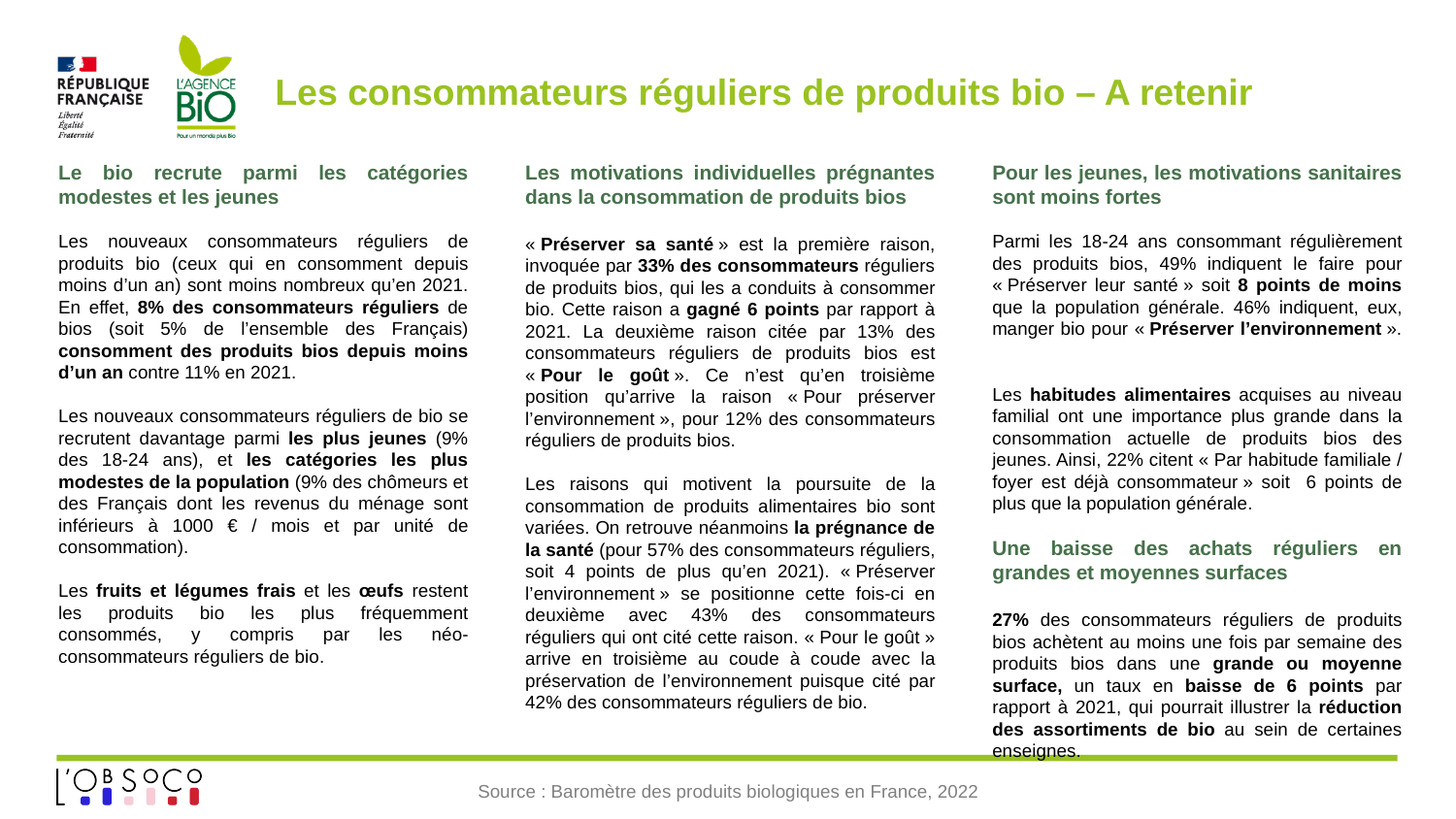

Les consommateurs réguliers de produits bio – A retenir
Le bio recrute parmi les catégories modestes et les jeunes

Les nouveaux consommateurs réguliers de produits bio (ceux qui en consomment depuis moins d’un an) sont moins nombreux qu’en 2021. En effet, 8% des consommateurs réguliers de bios (soit 5% de l’ensemble des Français) consomment des produits bios depuis moins d’un an contre 11% en 2021.

Les nouveaux consommateurs réguliers de bio se recrutent davantage parmi les plus jeunes (9% des 18-24 ans), et les catégories les plus modestes de la population (9% des chômeurs et des Français dont les revenus du ménage sont inférieurs à 1000 € / mois et par unité de consommation).

Les fruits et légumes frais et les œufs restent les produits bio les plus fréquemment consommés, y compris par les néo-consommateurs réguliers de bio.

Les motivations individuelles prégnantes dans la consommation de produits bios

« Préserver sa santé » est la première raison, invoquée par 33% des consommateurs réguliers de produits bios, qui les a conduits à consommer bio. Cette raison a gagné 6 points par rapport à 2021. La deuxième raison citée par 13% des consommateurs réguliers de produits bios est « Pour le goût ». Ce n’est qu’en troisième position qu’arrive la raison « Pour préserver l’environnement », pour 12% des consommateurs réguliers de produits bios.

Les raisons qui motivent la poursuite de la consommation de produits alimentaires bio sont variées. On retrouve néanmoins la prégnance de la santé (pour 57% des consommateurs réguliers, soit 4 points de plus qu’en 2021). « Préserver l’environnement » se positionne cette fois-ci en deuxième avec 43% des consommateurs réguliers qui ont cité cette raison. « Pour le goût » arrive en troisième au coude à coude avec la préservation de l’environnement puisque cité par 42% des consommateurs réguliers de bio.

Pour les jeunes, les motivations sanitaires sont moins fortes

Parmi les 18-24 ans consommant régulièrement des produits bios, 49% indiquent le faire pour « Préserver leur santé » soit 8 points de moins que la population générale. 46% indiquent, eux, manger bio pour « Préserver l’environnement ».

Les habitudes alimentaires acquises au niveau familial ont une importance plus grande dans la consommation actuelle de produits bios des jeunes. Ainsi, 22% citent « Par habitude familiale / foyer est déjà consommateur » soit  6 points de plus que la population générale.

Une baisse des achats réguliers en grandes et moyennes surfaces

27% des consommateurs réguliers de produits bios achètent au moins une fois par semaine des produits bios dans une grande ou moyenne surface, un taux en baisse de 6 points par rapport à 2021, qui pourrait illustrer la réduction des assortiments de bio au sein de certaines enseignes.